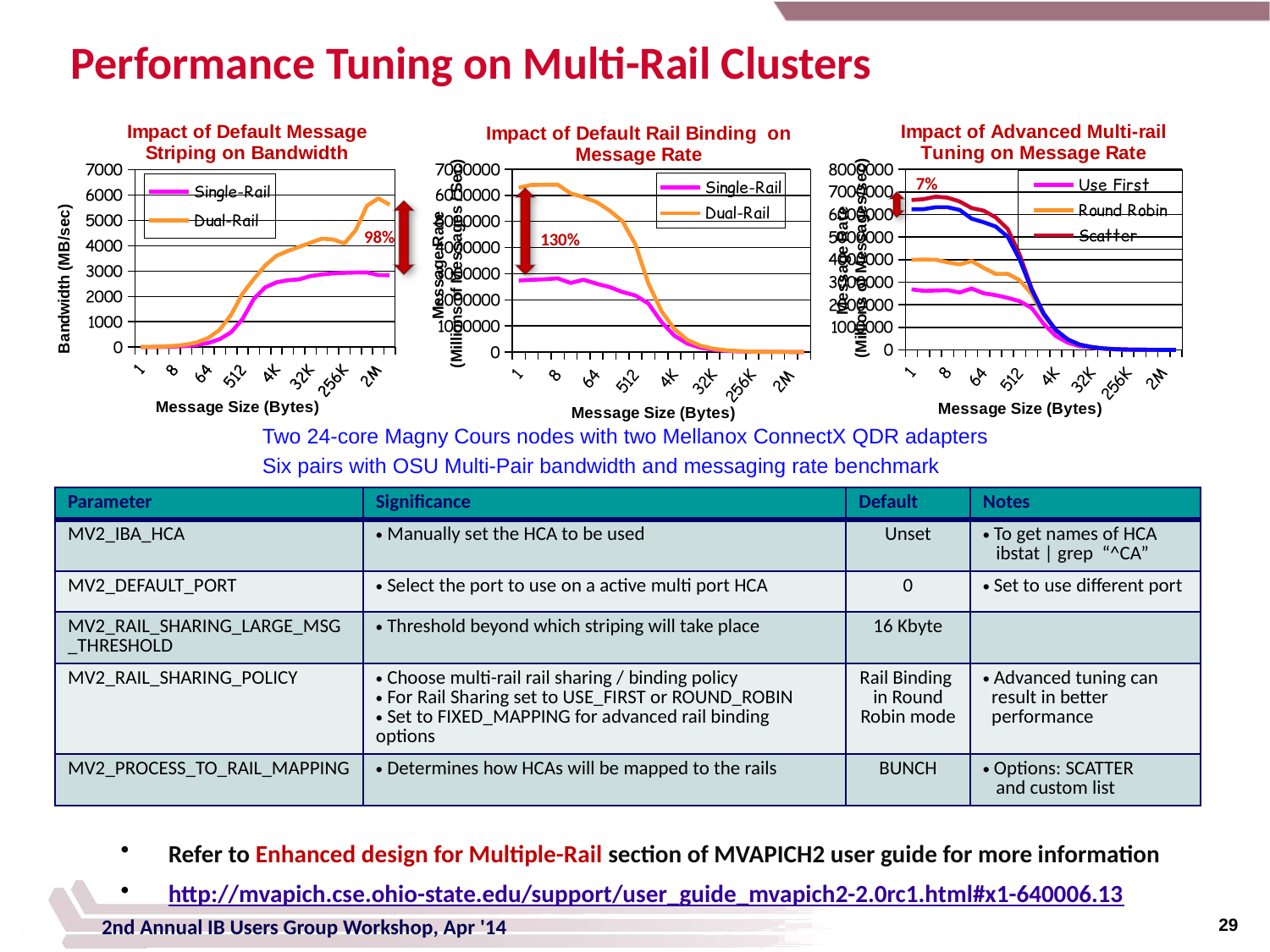

# Performance Tuning on Multi-Rail Clusters

### Chart: Impact of Advanced Multi-rail Tuning on Message Rate

| Category | Use First | Round Robin | Scatter | Bunch |
|---|---|---|---|---|
| 1 | 2683057.75 | 3995467.08 | 6640332.86 | 6229646.23 |
| 2 | 2617052.69 | 4003710.69 | 6676114.97 | 6232780.22 |
| 4 | 2630473.69 | 3995764.45 | 6789245.61 | 6320093.93 |
| 8 | 2648075.92 | 3881929.95 | 6741786.25 | 6319845.93 |
| 16 | 2543367.24 | 3789587.86 | 6575271.43 | 6200626.51 |
| 32 | 2720905.39 | 3938024.73 | 6282866.14 | 5813646.9 |
| 64 | 2507024.37 | 3637008.26 | 6168566.59 | 5655241.35 |
| 128 | 2426060.03 | 3365821.15 | 5870649.67 | 5465447.54 |
| 256 | 2307269.77 | 3371387.05 | 5359241.13 | 5013736.57 |
| 512 | 2155473.27 | 3088304.83 | 4219245.9 | 4005403.34 |
| 1K | 1857941.97 | 2472768.04 | 2713387.81 | 2664636.25 |
| 2K | 1154296.32 | 1548561.86 | 1614940.78 | 1598543.73 |
| 4K | 618976.02 | 864767.8 | 889011.22 | 882213.31 |
| 8K | 321729.39 | 448000.96 | 465302.7 | 461915.83 |
| 16K | 163445.95 | 223274.47 | 235914.62 | 232240.7400000001 |
| 32K | 113894.25 | 114893.99 | 126037.87 | 126780.47 |
| 64K | 57769.57 | 57967.09 | 61709.06 | 63692.18 |
| 128K | 29376.32 | 30560.72 | 31156.82 | 31479.17 |
| 256K | 15205.63000000001 | 16359.71000000001 | 15969.52 | 15936.79 |
| 512K | 9008.53 | 9672.68 | 8815.52 | 8877.299999999981 |
| 1M | 5528.47 | 5587.07 | 5060.43 | 5250.54 |
| 2M | 2661.410000000001 | 2665.13 | 2714.61 | 2741.69 |
| 4M | 1343.97 | 1345.85 | 1327.05 | 1343.3 |

### Chart: Impact of Default Message Striping on Bandwidth

| Category | Single-Rail | Dual-Rail |
|---|---|---|
| 1 | 2.74 | 6.29 |
| 2 | 5.53 | 12.81 |
| 4 | 11.13 | 25.63000000000003 |
| 8 | 22.57 | 51.31 |
| 16 | 42.32 | 97.23 |
| 32 | 88.52 | 189.83 |
| 64 | 167.26 | 367.63 |
| 128 | 318.5899999999997 | 693.6700000000005 |
| 256 | 587.76 | 1283.32 |
| 512 | 1108.47 | 2109.52 |
| 1K | 1899.6 | 2687.15 |
| 2K | 2359.96 | 3221.48 |
| 4K | 2556.34 | 3604.27 |
| 8K | 2640.01 | 3794.69 |
| 16K | 2674.99 | 3956.77 |
| 32K | 2803.4 | 4120.74 |
| 64K | 2868.9 | 4281.35 |
| 128K | 2911.73 | 4250.55 |
| 256K | 2931.16 | 4095.830000000002 |
| 512K | 2943.350000000002 | 4612.33 |
| 1M | 2948.32 | 5582.43 |
| 2M | 2842.330000000002 | 5875.04 |
| 4M | 2838.65 | 5621.88 |

### Chart: Impact of Default Rail Binding  on Message Rate

| Category | Single-Rail | Dual-Rail |
|---|---|---|
| 1 | 2738345.61 | 6293914.56 |
| 2 | 2764952.94 | 6403262.97 |
| 4 | 2783637.64 | 6406319.3 |
| 8 | 2820638.41 | 6413717.49 |
| 16 | 2644988.31999999 | 6076866.65 |
| 32 | 2766187.61 | 5932275.27 |
| 64 | 2613485.54 | 5744187.51 |
| 128 | 2488970.38 | 5419289.15 |
| 256 | 2295955.43 | 5012956.32 |
| 512 | 2164976.66 | 4120162.53 |
| 1K | 1855074.45 | 2624173.51 |
| 2K | 1152322.54 | 1572986.89 |
| 4K | 624106.43 | 879947.9500000004 |
| 8K | 322266.9200000002 | 463219.08 |
| 16K | 163268.67 | 241501.95 |
| 32K | 85553.03 | 125754.94 |
| 64K | 43775.87 | 65328.26 |
| 128K | 22214.7 | 32429.14 |
| 256K | 11181.5 | 15624.36999999993 |
| 512K | 5613.99 | 8797.32 |
| 1M | 2811.74 | 5323.820000000002 |
| 2M | 1355.33 | 2801.44 |
| 4M | 676.7900000000005 | 1340.36 |
7%

98%
130%
Two 24-core Magny Cours nodes with two Mellanox ConnectX QDR adapters
Six pairs with OSU Multi-Pair bandwidth and messaging rate benchmark
| Parameter | Significance | Default | Notes |
| --- | --- | --- | --- |
| MV2\_IBA\_HCA | Manually set the HCA to be used | Unset | To get names of HCA ibstat | grep “^CA” |
| MV2\_DEFAULT\_PORT | Select the port to use on a active multi port HCA | 0 | Set to use different port |
| MV2\_RAIL\_SHARING\_LARGE\_MSG\_THRESHOLD | Threshold beyond which striping will take place | 16 Kbyte |  |
| MV2\_RAIL\_SHARING\_POLICY | Choose multi-rail rail sharing / binding policy For Rail Sharing set to USE\_FIRST or ROUND\_ROBIN Set to FIXED\_MAPPING for advanced rail binding options | Rail Binding in Round Robin mode | Advanced tuning can result in better performance |
| MV2\_PROCESS\_TO\_RAIL\_MAPPING | Determines how HCAs will be mapped to the rails | BUNCH | Options: SCATTER and custom list |
Refer to Enhanced design for Multiple-Rail section of MVAPICH2 user guide for more information
http://mvapich.cse.ohio-state.edu/support/user_guide_mvapich2-2.0rc1.html#x1-640006.13
29
2nd Annual IB Users Group Workshop, Apr '14